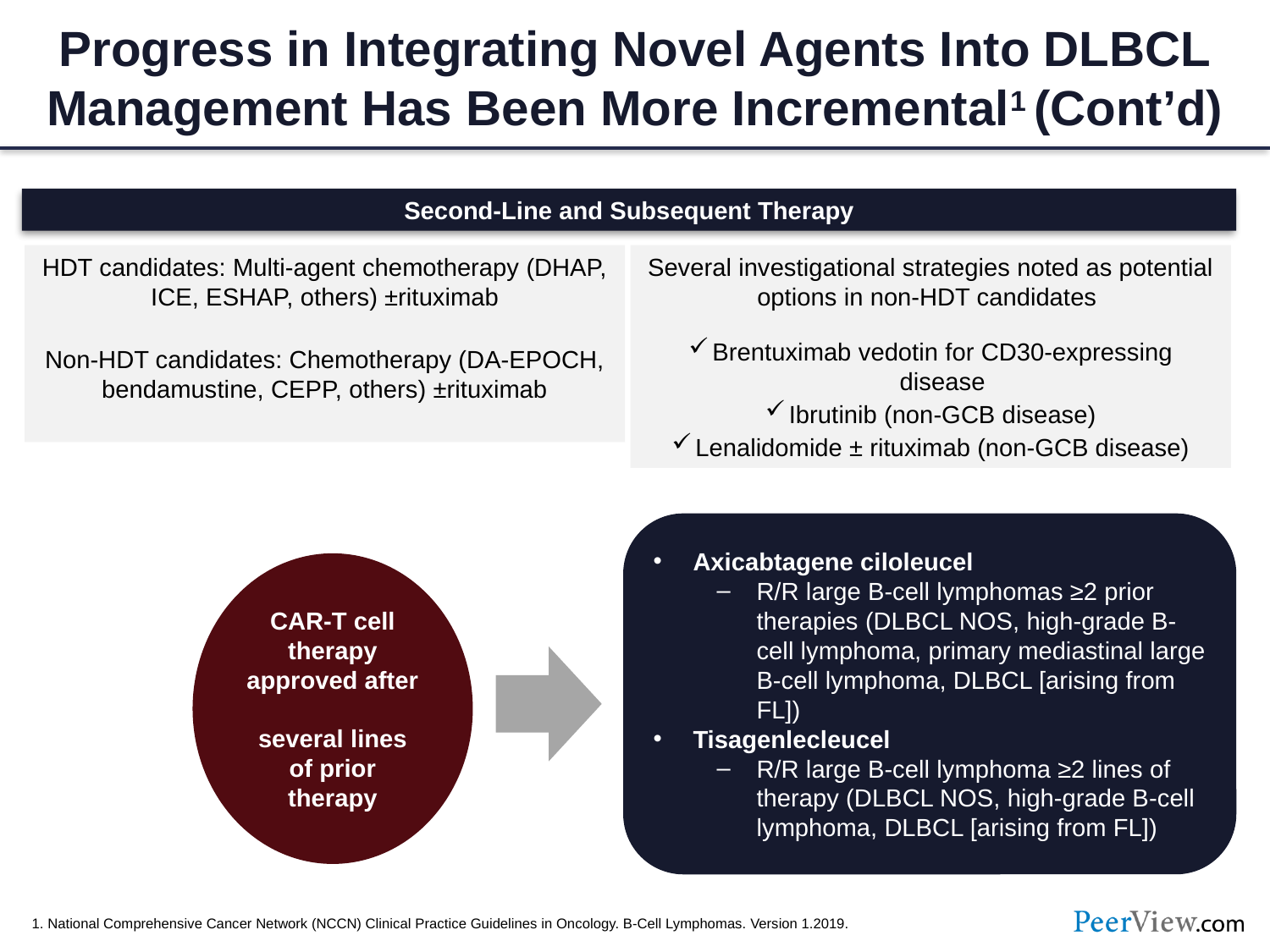

# Progress in Integrating Novel Agents Into DLBCL Management Has Been More Incremental1 (Cont’d)
Second-Line and Subsequent Therapy
Several investigational strategies noted as potential options in non-HDT candidates
Brentuximab vedotin for CD30-expressing disease
Ibrutinib (non-GCB disease)
Lenalidomide ± rituximab (non-GCB disease)
HDT candidates: Multi-agent chemotherapy (DHAP, ICE, ESHAP, others) ±rituximab
Non-HDT candidates: Chemotherapy (DA-EPOCH, bendamustine, CEPP, others) ±rituximab

Axicabtagene ciloleucel
R/R large B-cell lymphomas ≥2 prior therapies (DLBCL NOS, high-grade B-cell lymphoma, primary mediastinal large B-cell lymphoma, DLBCL [arising from FL])
Tisagenlecleucel
R/R large B-cell lymphoma ≥2 lines of therapy (DLBCL NOS, high-grade B-cell lymphoma, DLBCL [arising from FL])
CAR-T cell therapy approved after
several lines
of prior therapy

1. National Comprehensive Cancer Network (NCCN) Clinical Practice Guidelines in Oncology. B-Cell Lymphomas. Version 1.2019.